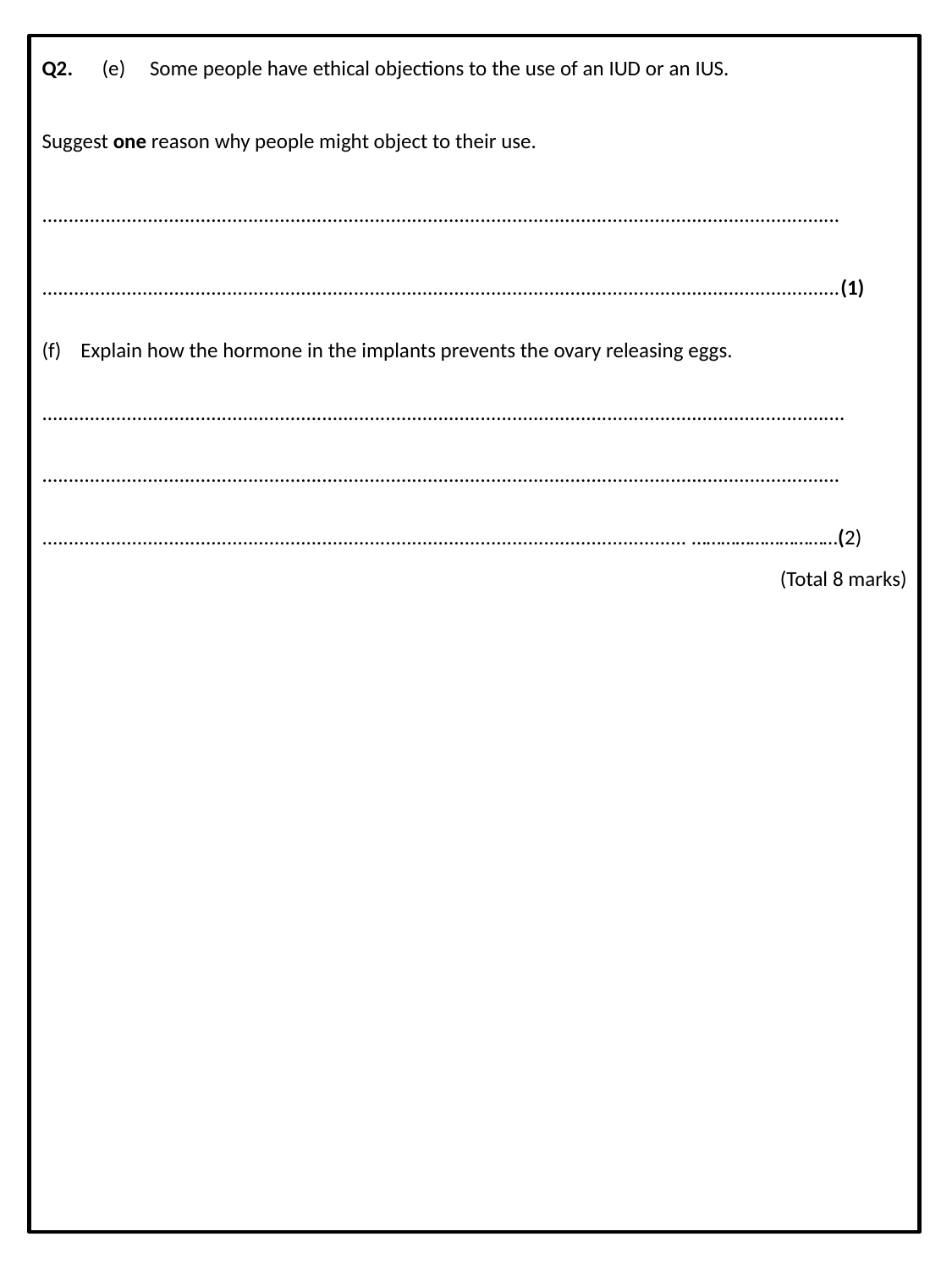

Q2.      (e)     Some people have ethical objections to the use of an IUD or an IUS.
Suggest one reason why people might object to their use.
.......................................................................................................................................................
.......................................................................................................................................................(1)
(f)    Explain how the hormone in the implants prevents the ovary releasing eggs.
........................................................................................................................................................
.......................................................................................................................................................
.......................................................................................................................... …………………………(2)
 (Total 8 marks)